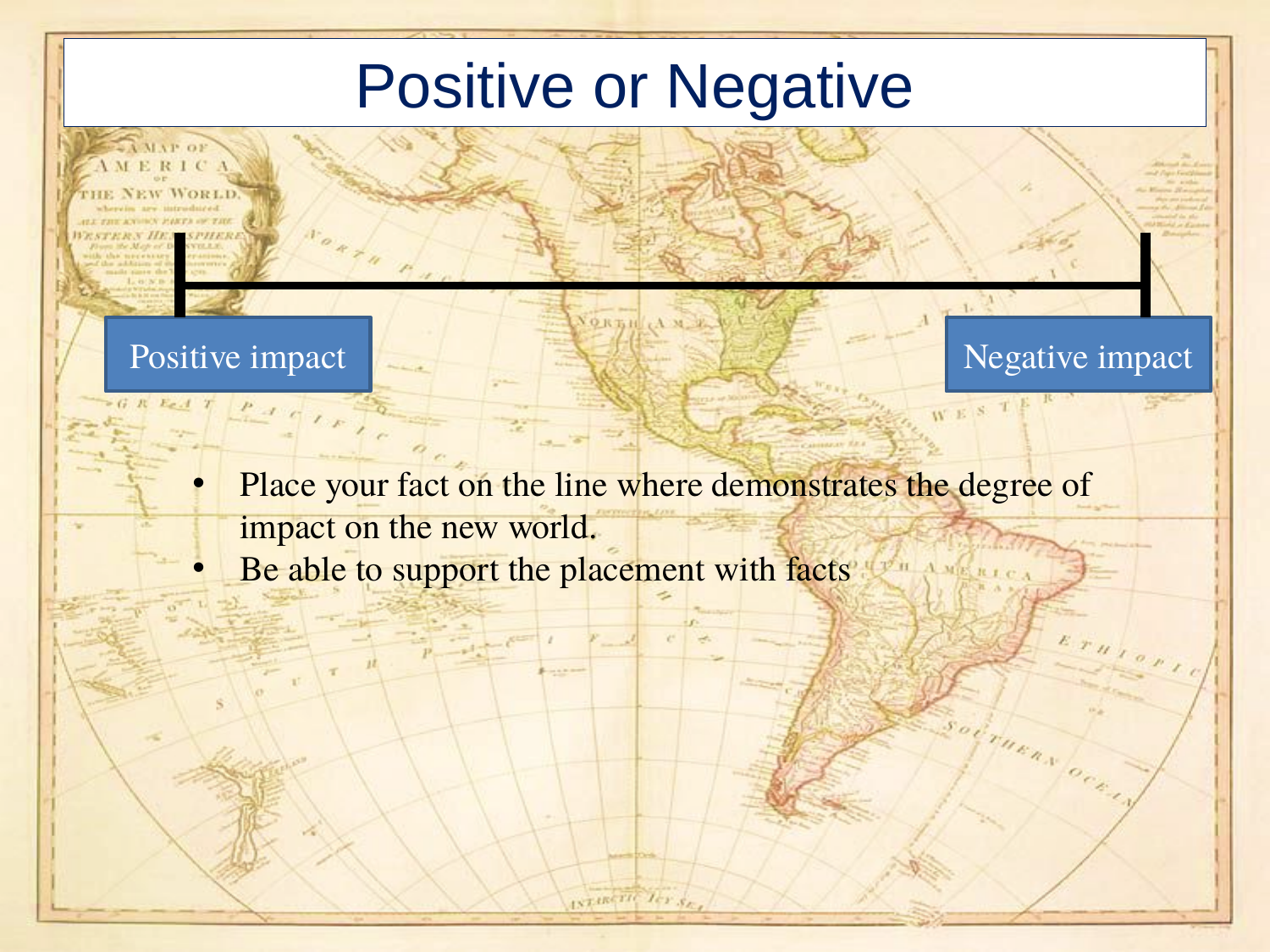

# Positive or Negative
Positive impact
Negative impact
Place your fact on the line where demonstrates the degree of impact on the new world.
Be able to support the placement with facts